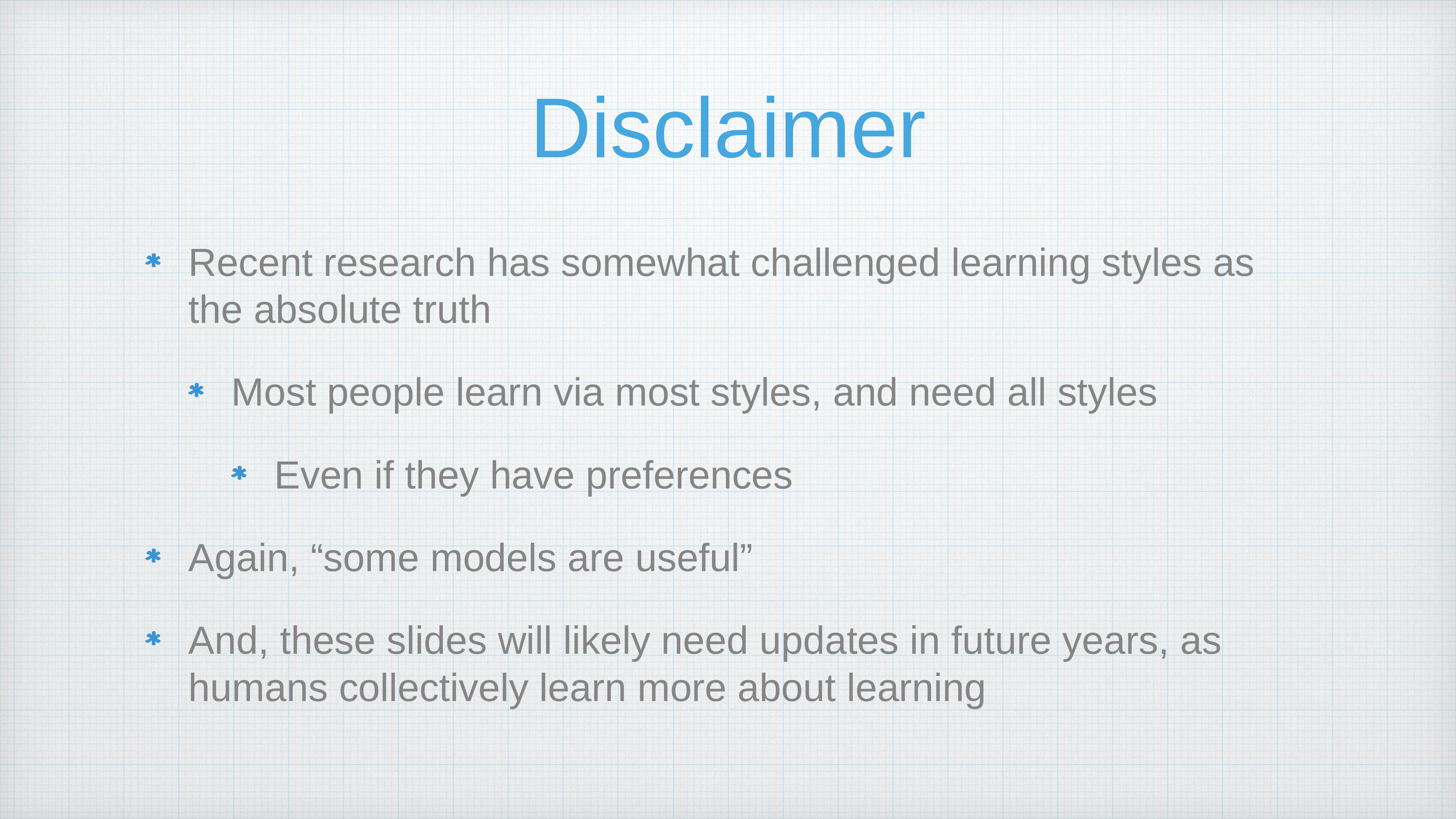

# Disclaimer
Recent research has somewhat challenged learning styles as the absolute truth
Most people learn via most styles, and need all styles
Even if they have preferences
Again, “some models are useful”
And, these slides will likely need updates in future years, as humans collectively learn more about learning